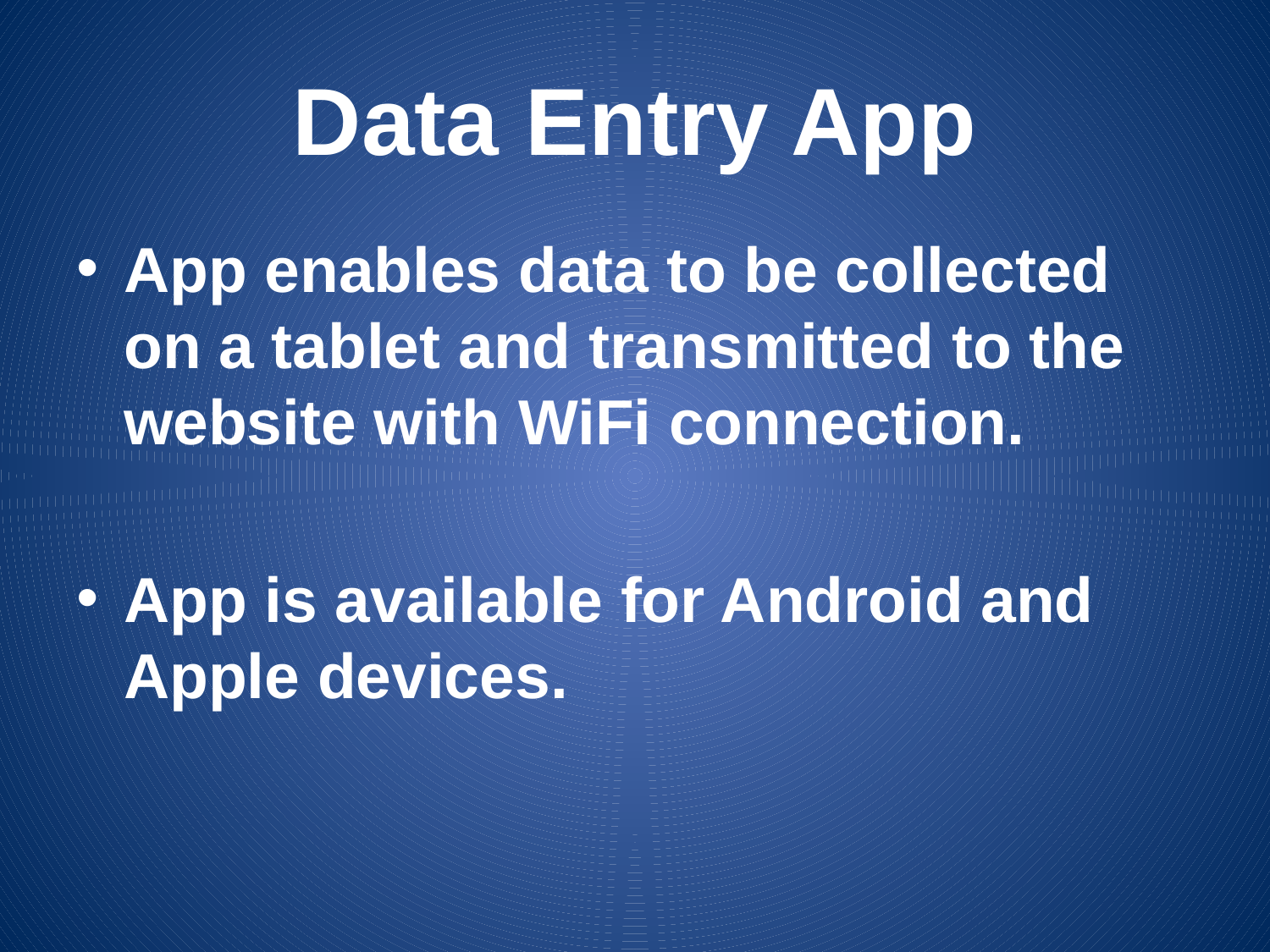

# Data Entry App
App enables data to be collected on a tablet and transmitted to the website with WiFi connection.

App is available for Android and Apple devices.